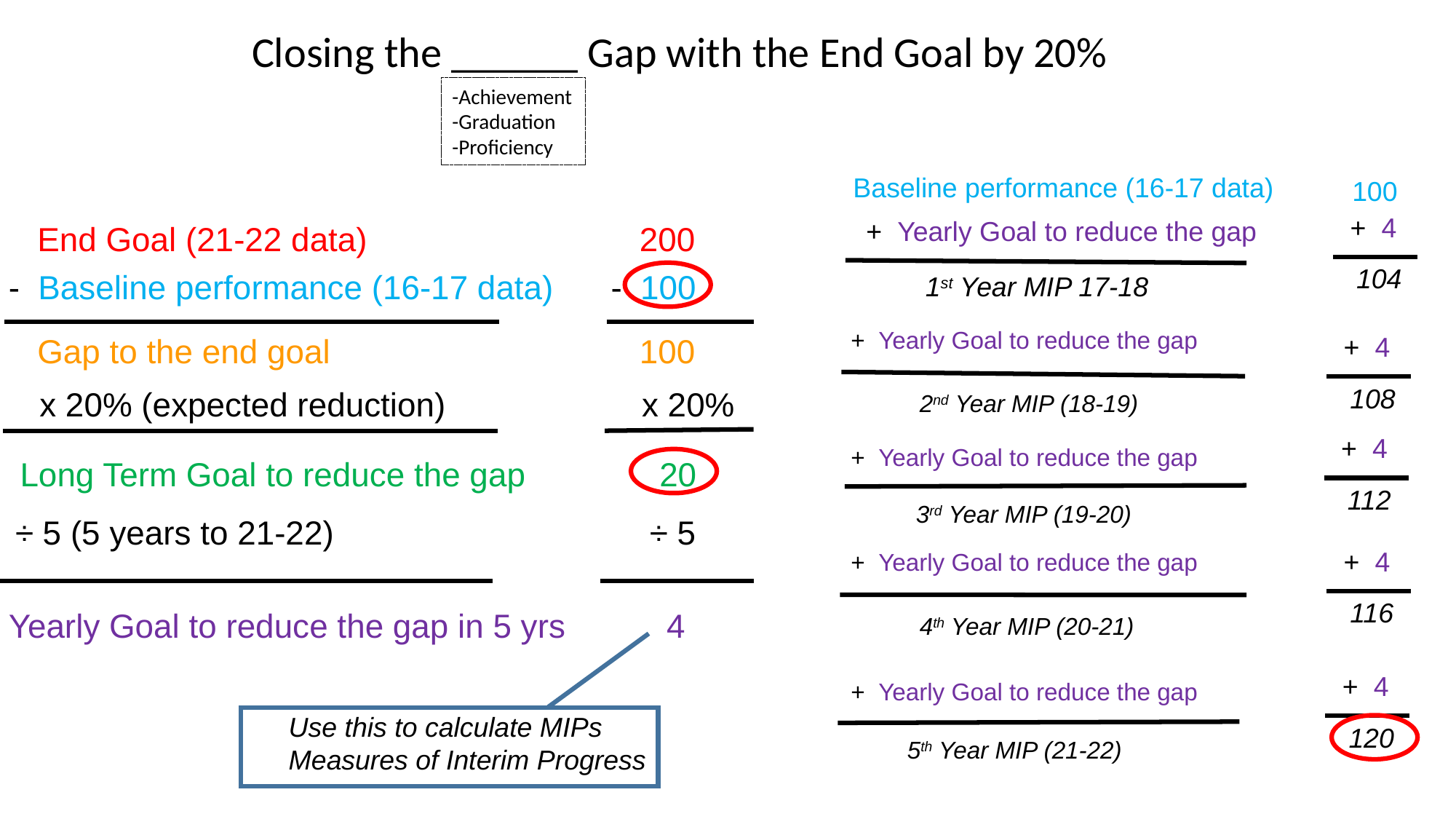

Closing the ______ Gap with the End Goal by 20%
-Achievement
-Graduation
-Proficiency
  Baseline performance (16-17 data)
  100
+  4
+  Yearly Goal to reduce the gap
End Goal (21-22 data)
200
104
-  Baseline performance (16-17 data)
-  100

1st Year MIP 17-18
+  Yearly Goal to reduce the gap
+  4
Gap to the end goal
100
108
x 20% (expected reduction)
x 20%
2nd Year MIP (18-19)
+  4
+  Yearly Goal to reduce the gap
Long Term Goal to reduce the gap
    20

112
3rd Year MIP (19-20)
÷ 5 (5 years to 21-22)
÷ 5
+  4
+  Yearly Goal to reduce the gap
116
Yearly Goal to reduce the gap in 5 yrs
      4
4th Year MIP (20-21)
+  4
+  Yearly Goal to reduce the gap
Use this to calculate MIPs
Measures of Interim Progress

120
5th Year MIP (21-22)